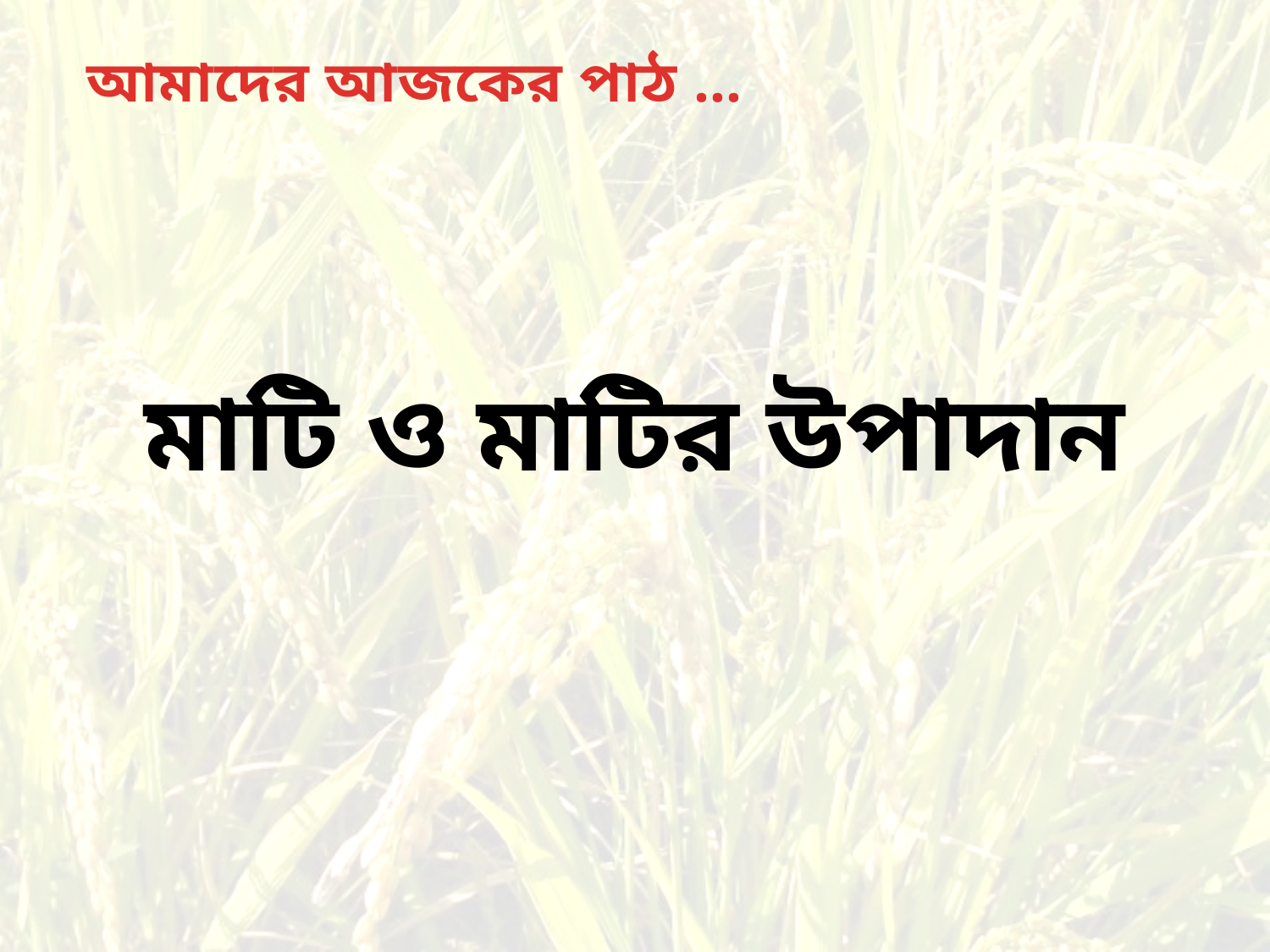

আমাদের আজকের পাঠ …
# মাটি ও মাটির উপাদান